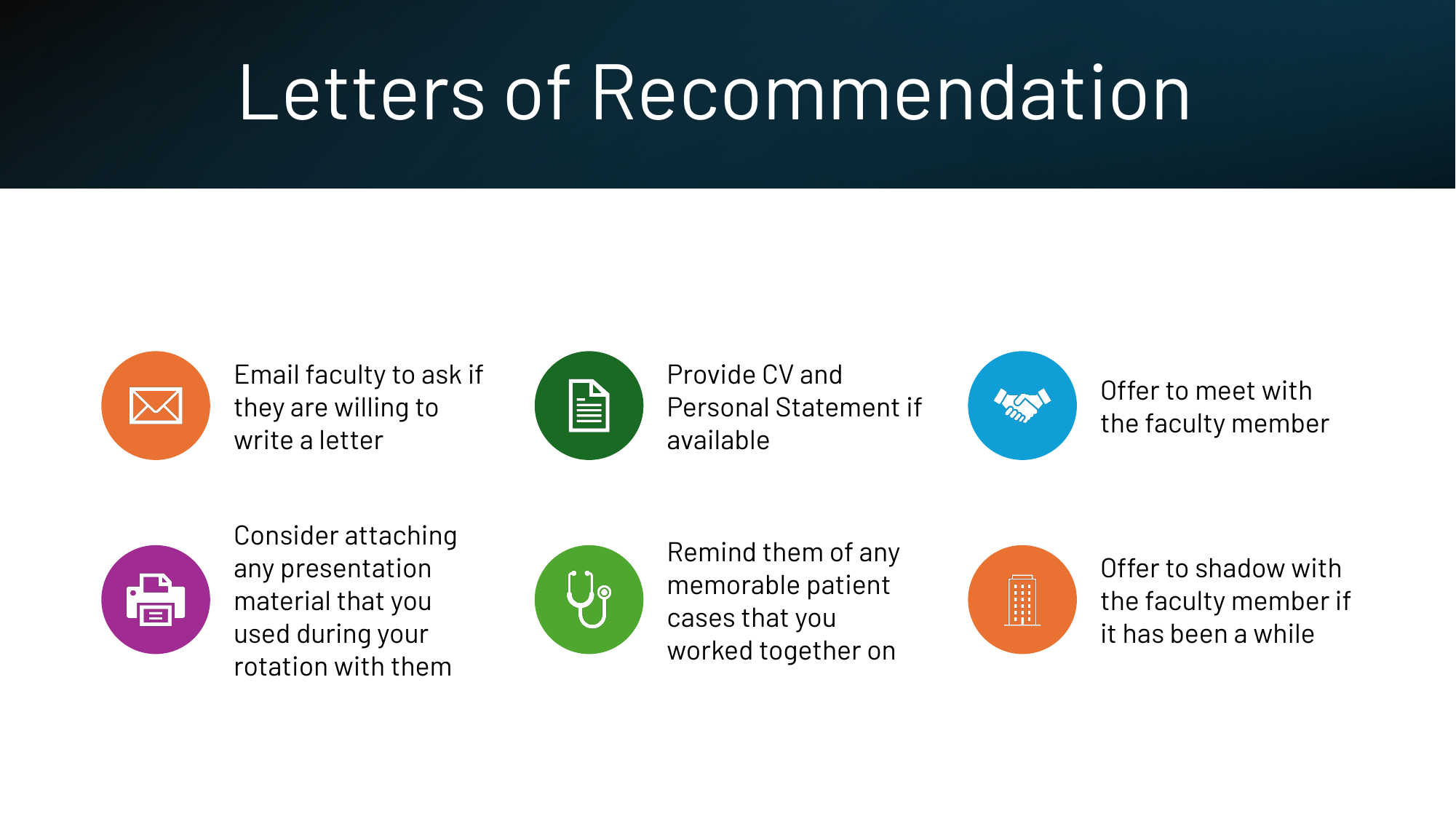

# Letters of Recommendation
Email faculty to ask if they are willing to write a letter
Provide CV and Personal Statement if available
Offer to meet with the faculty member
Consider attaching any presentation material that you used during your rotation with them
Remind them of any memorable patient cases that you worked together on
Offer to shadow with the faculty member if it has been a while